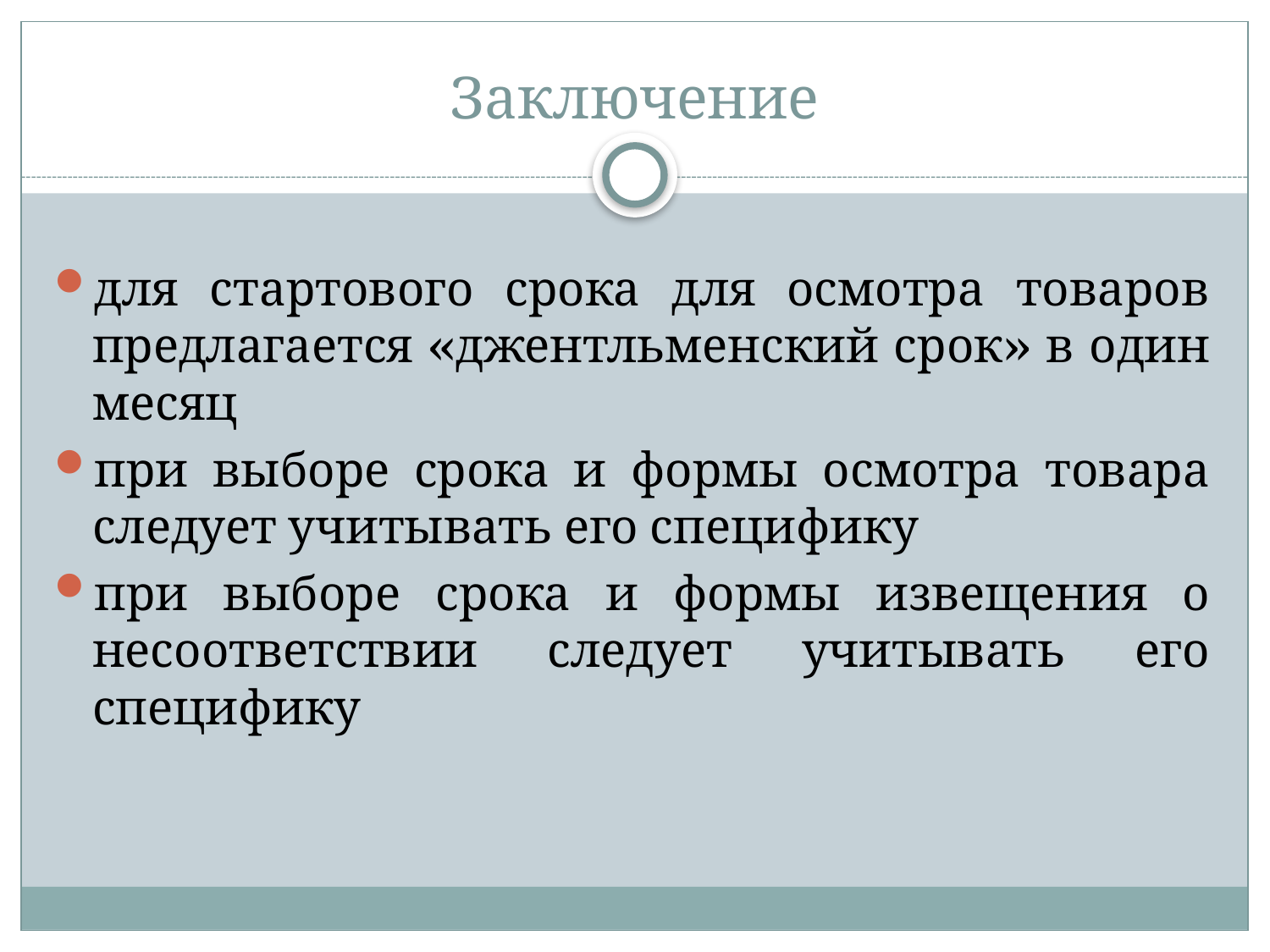

# Заключение
для стартового срока для осмотра товаров предлагается «джентльменский срок» в один месяц
при выборе срока и формы осмотра товара следует учитывать его специфику
при выборе срока и формы извещения о несоответствии следует учитывать его специфику